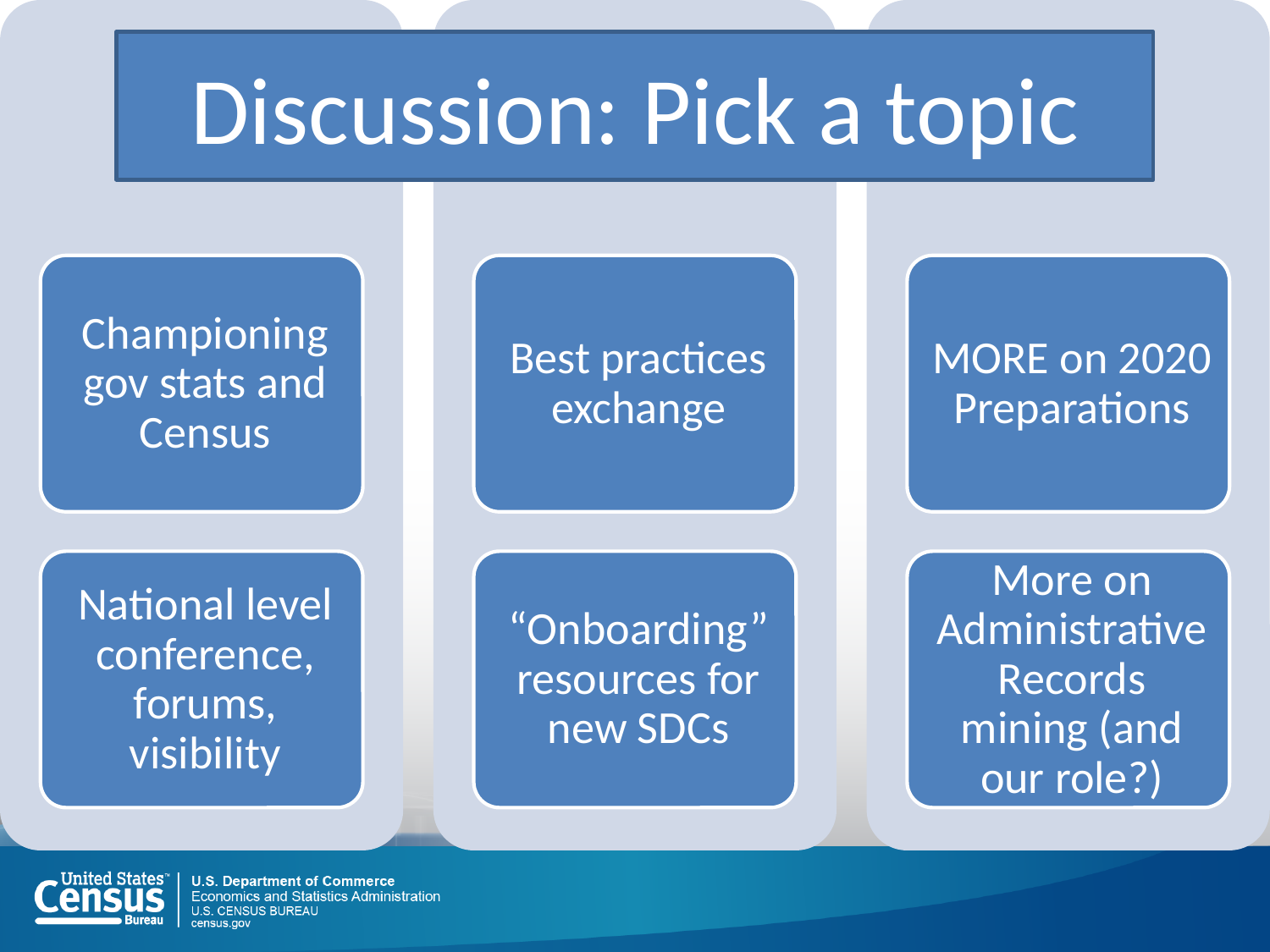

Championing gov stats and Census
National level conference, forums, visibility

Best practices exchange
“Onboarding” resources for new SDCs

MORE on 2020 Preparations
More on Administrative Records mining (and our role?)
Discussion: Pick a topic